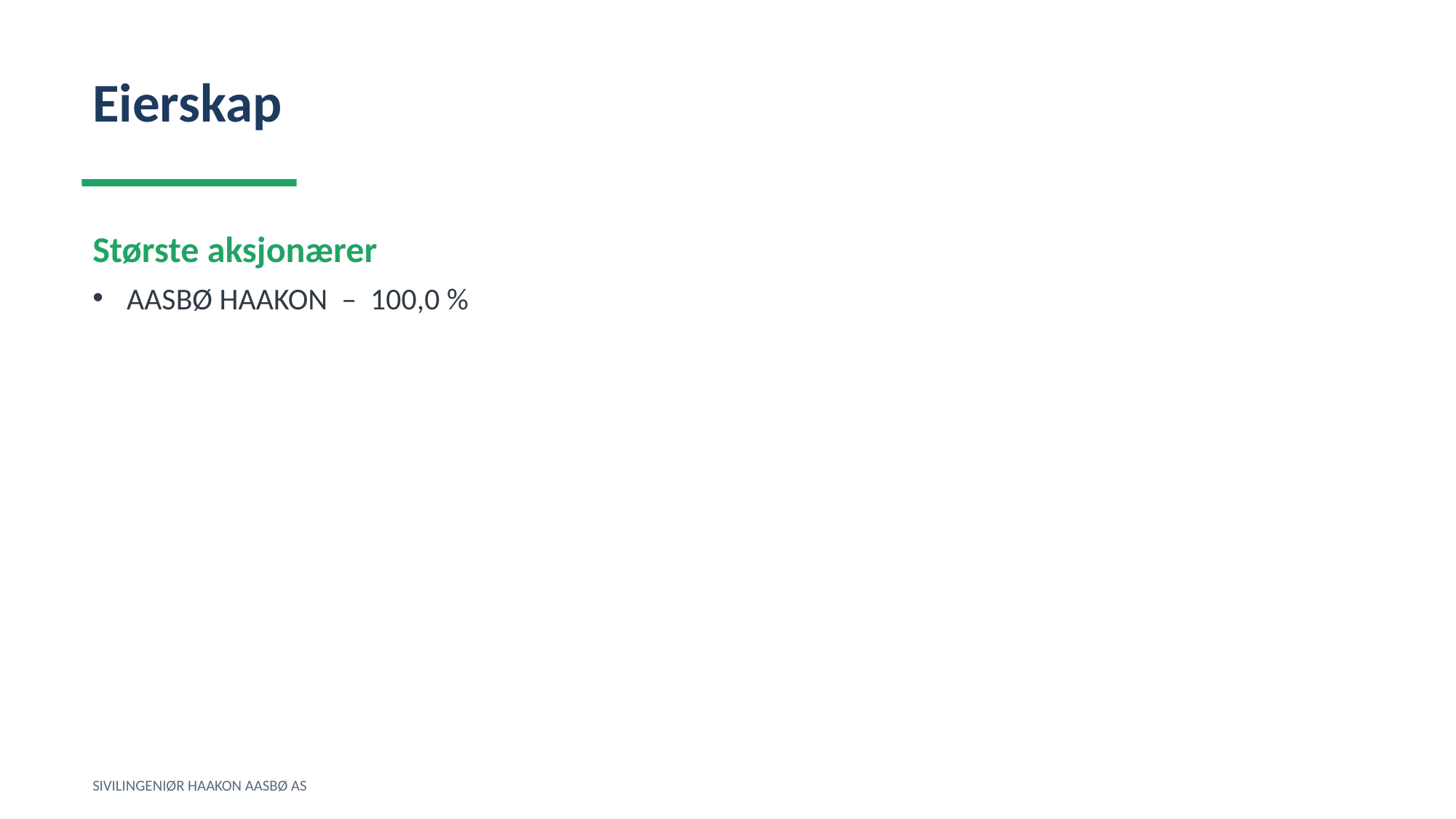

Eierskap

Største aksjonærer
AASBØ HAAKON  –  100,0 %
SIVILINGENIØR HAAKON AASBØ AS